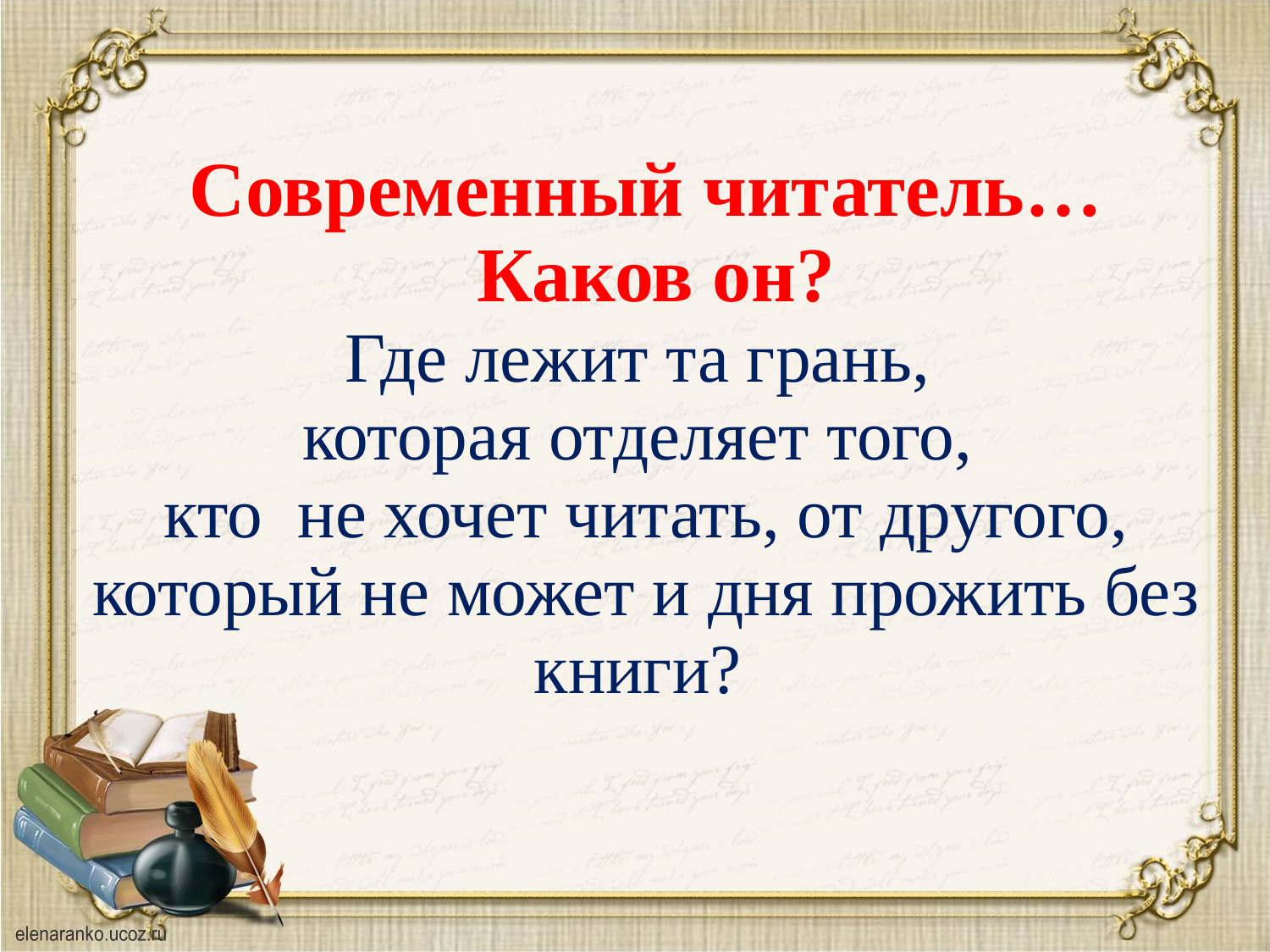

# Современный читатель… Каков он? Где лежит та грань, которая отделяет того, кто  не хочет читать, от другого, который не может и дня прожить без книги?